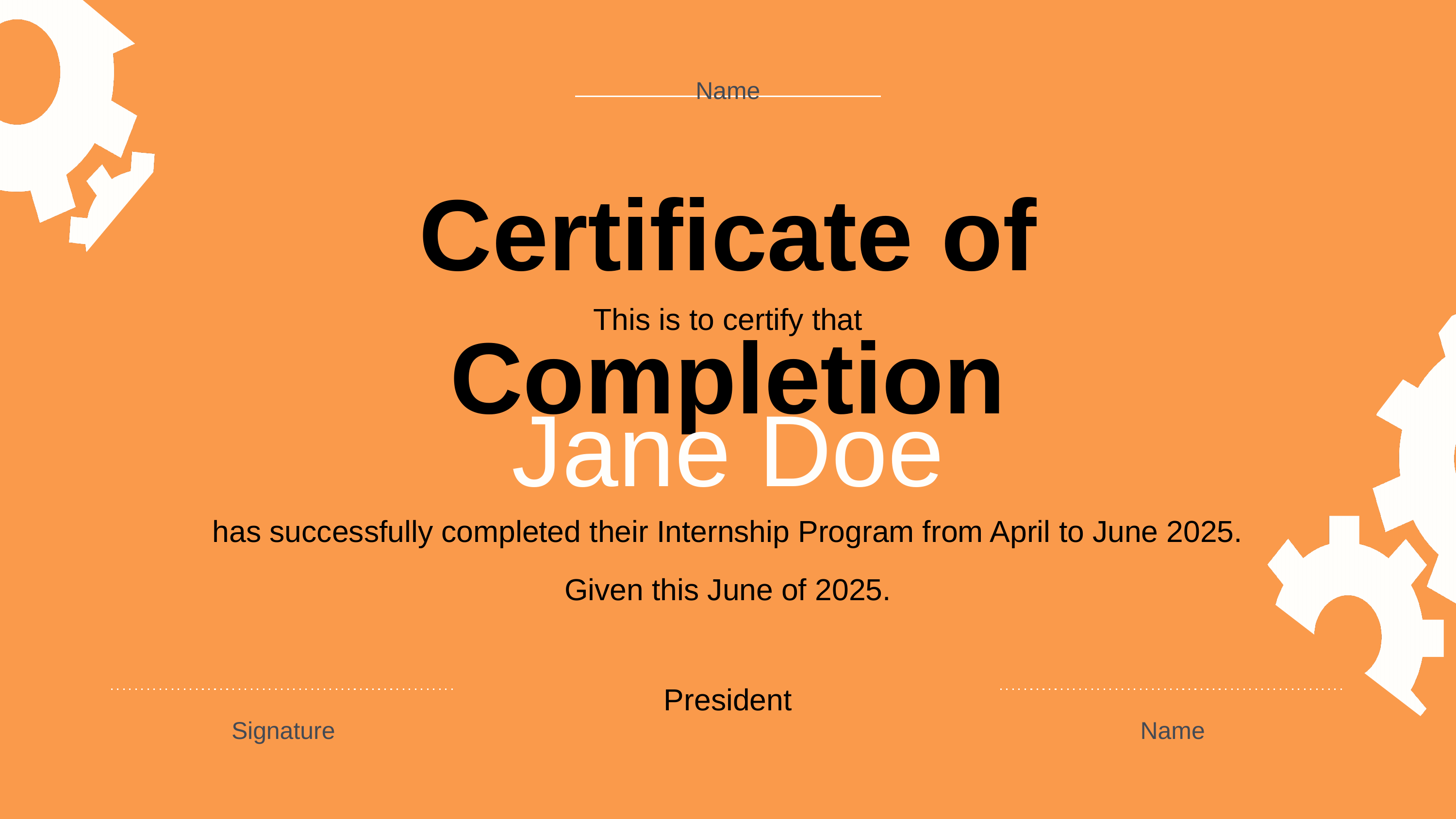

Name
Certificate of Completion
This is to certify that
Jane Doe

has successfully completed their Internship Program from April to June 2025.
Given this June of 2025.
President
Signature
Name